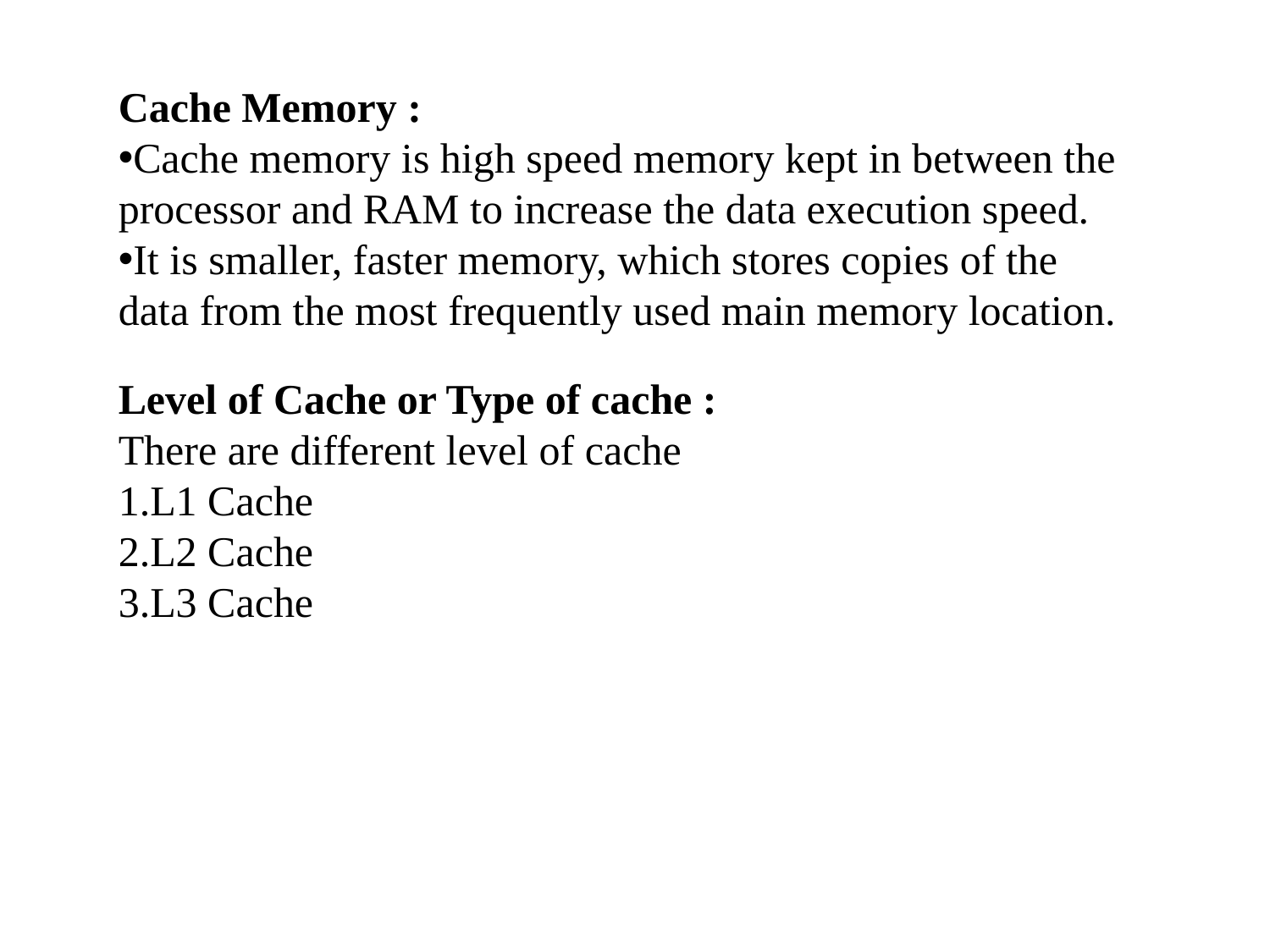

Cache Memory :
Cache memory is high speed memory kept in between the processor and RAM to increase the data execution speed.
It is smaller, faster memory, which stores copies of the data from the most frequently used main memory location.

Level of Cache or Type of cache :
There are different level of cache
L1 Cache
L2 Cache
L3 Cache